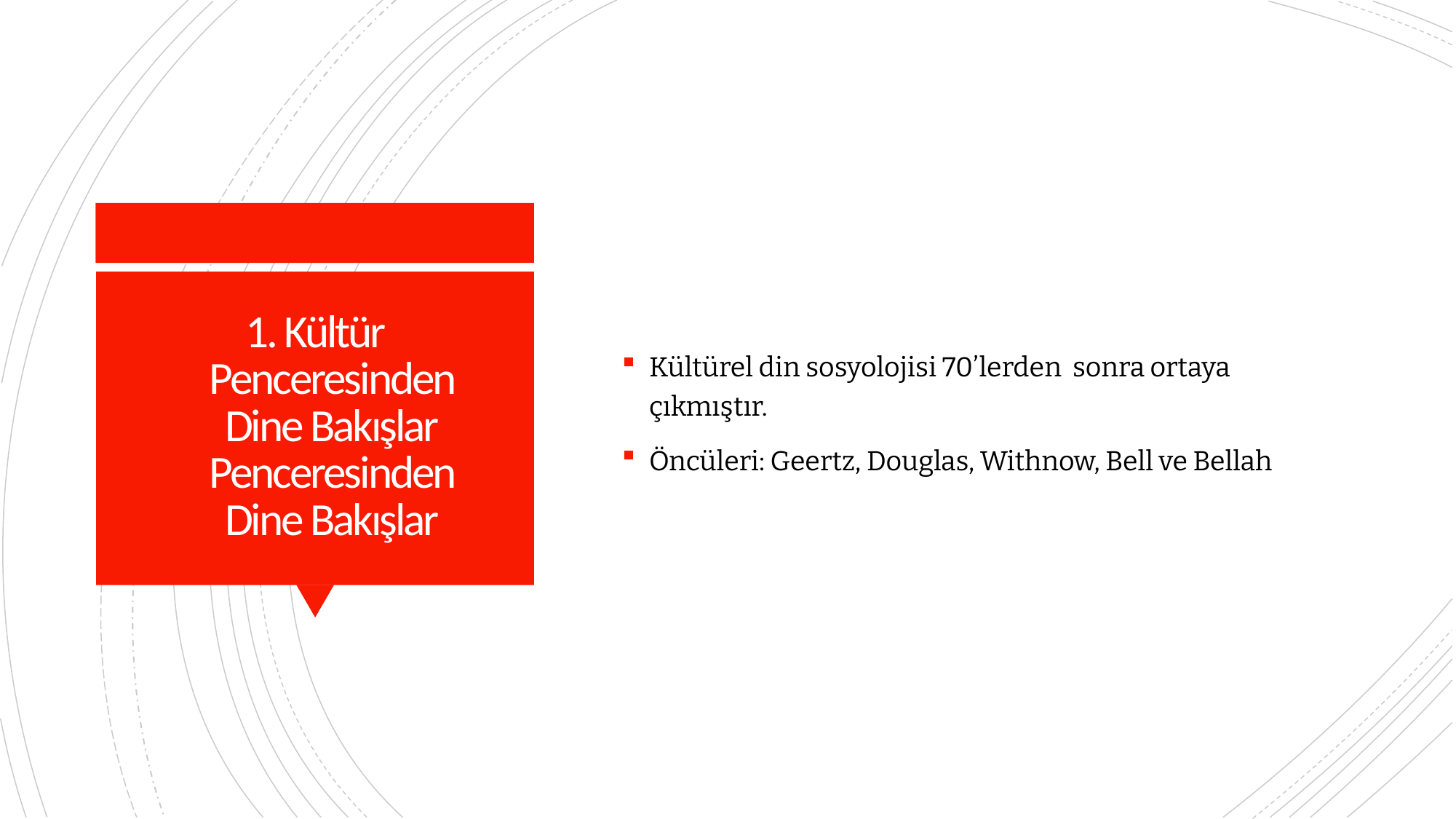

Kültürel din sosyolojisi 70’lerden  sonra ortaya çıkmıştır.
Öncüleri: Geertz, Douglas, Withnow, Bell ve Bellah
# 1. Kültür Penceresinden Dine Bakışlar Penceresinden Dine Bakışlar